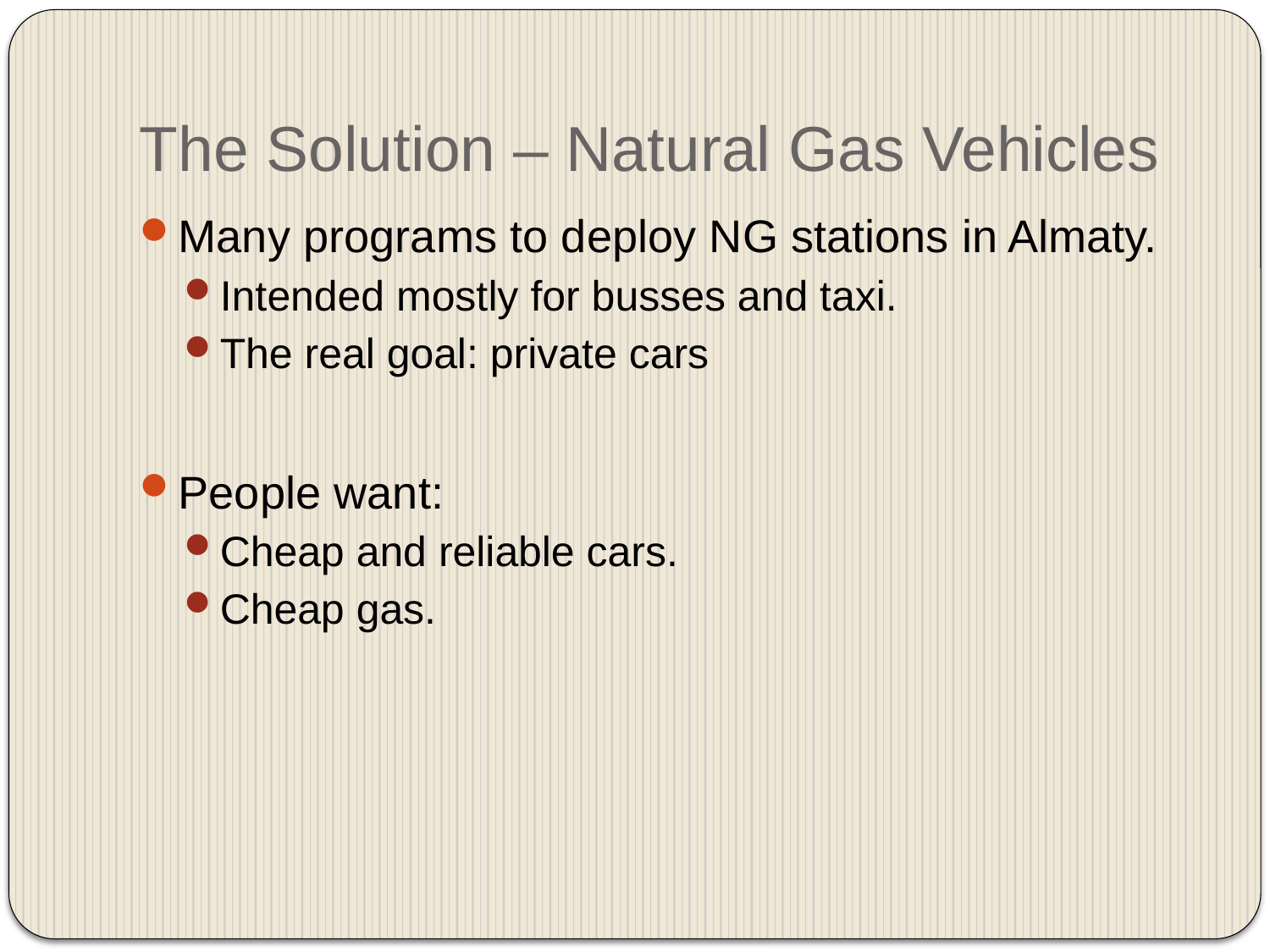

# The Solution – Natural Gas Vehicles
Many programs to deploy NG stations in Almaty.
Intended mostly for busses and taxi.
The real goal: private cars

People want:
Cheap and reliable cars.
Cheap gas.